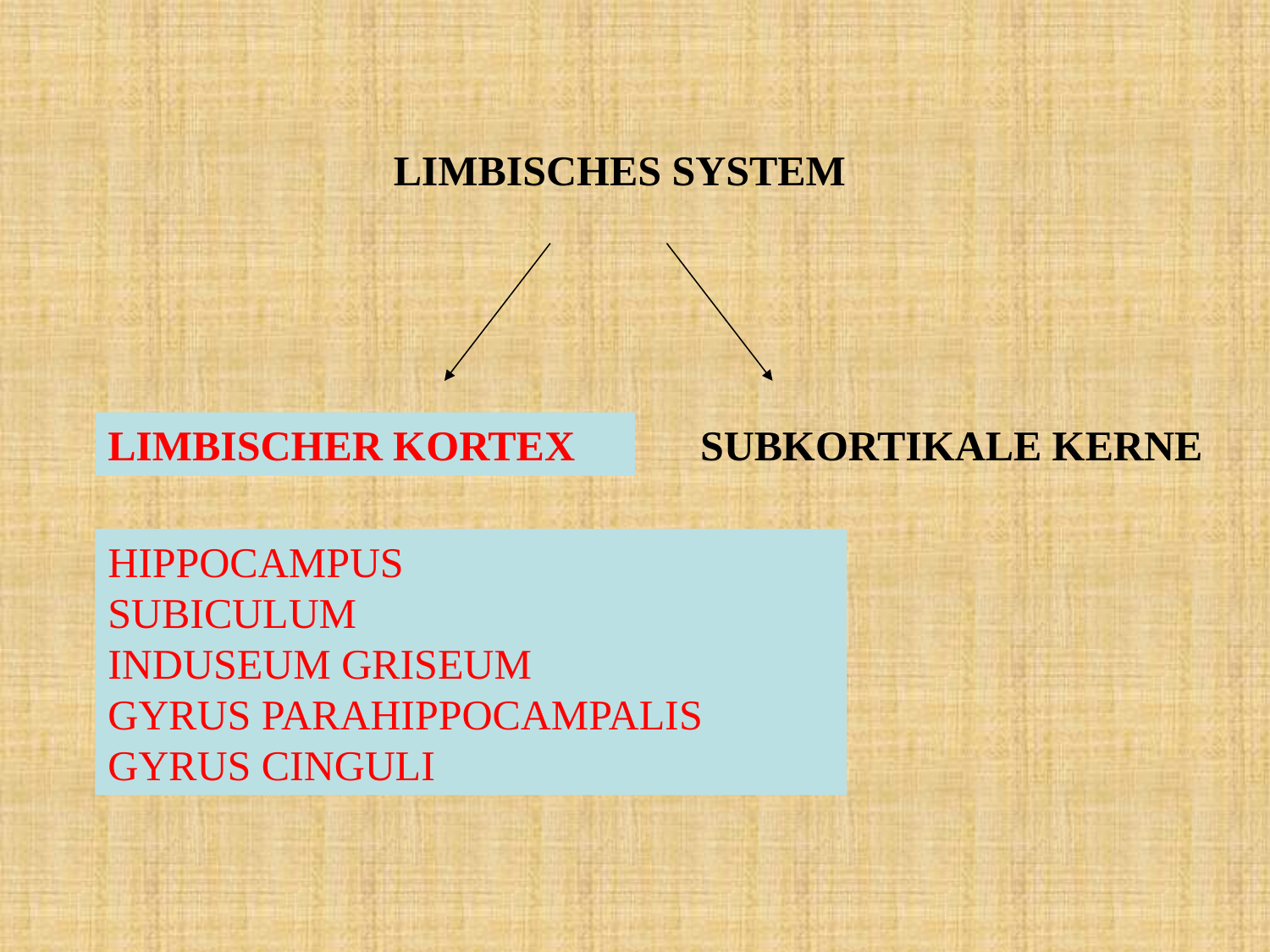

LIMBISCHES SYSTEM

LIMBISCHER KORTEX
SUBKORTIKALE KERNE
HIPPOCAMPUS
SUBICULUM
INDUSEUM GRISEUM
GYRUS PARAHIPPOCAMPALIS
GYRUS CINGULI